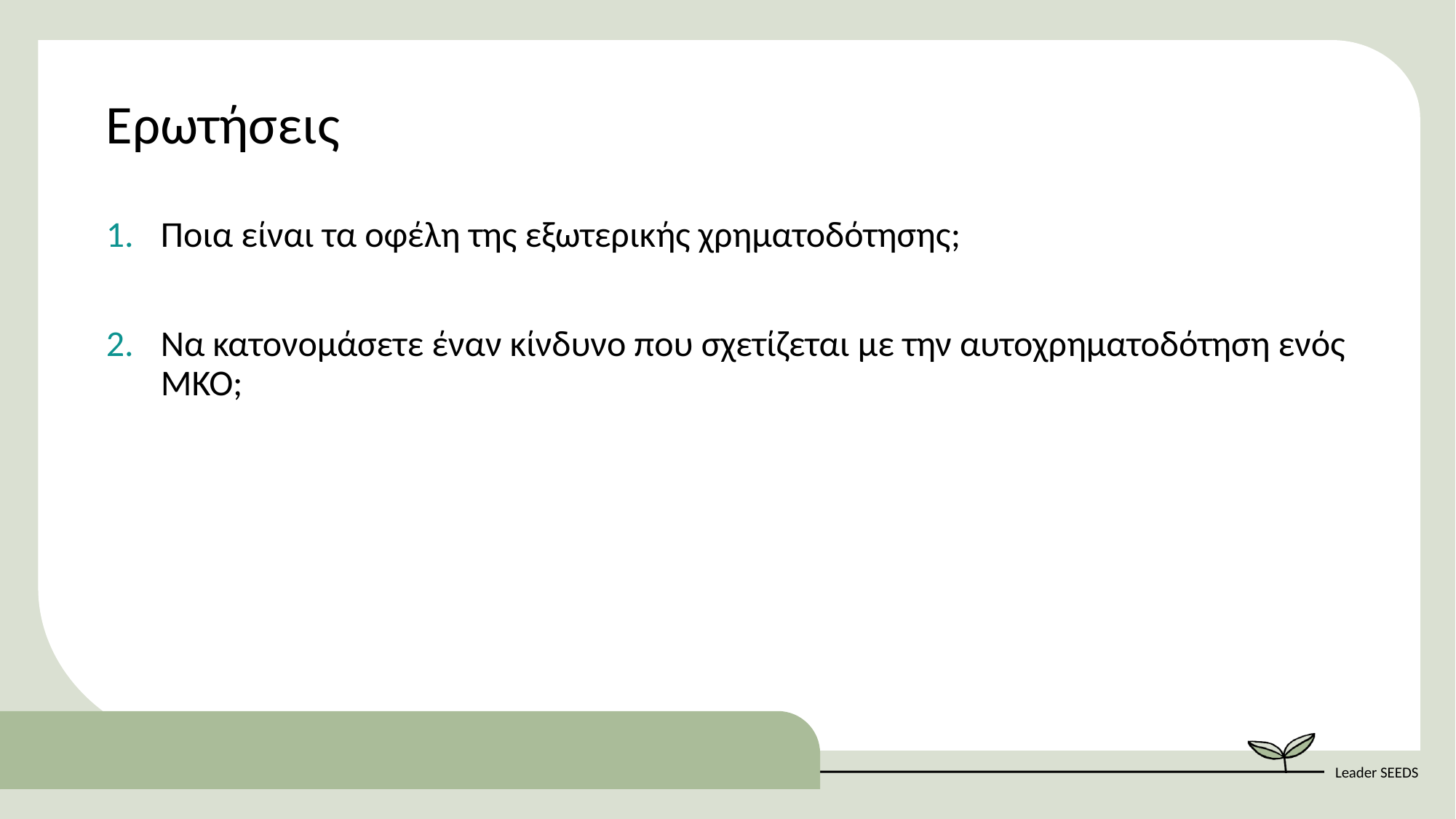

Ερωτήσεις
Ποια είναι τα οφέλη της εξωτερικής χρηματοδότησης;

Να κατονομάσετε έναν κίνδυνο που σχετίζεται με την αυτοχρηματοδότηση ενός ΜΚΟ;